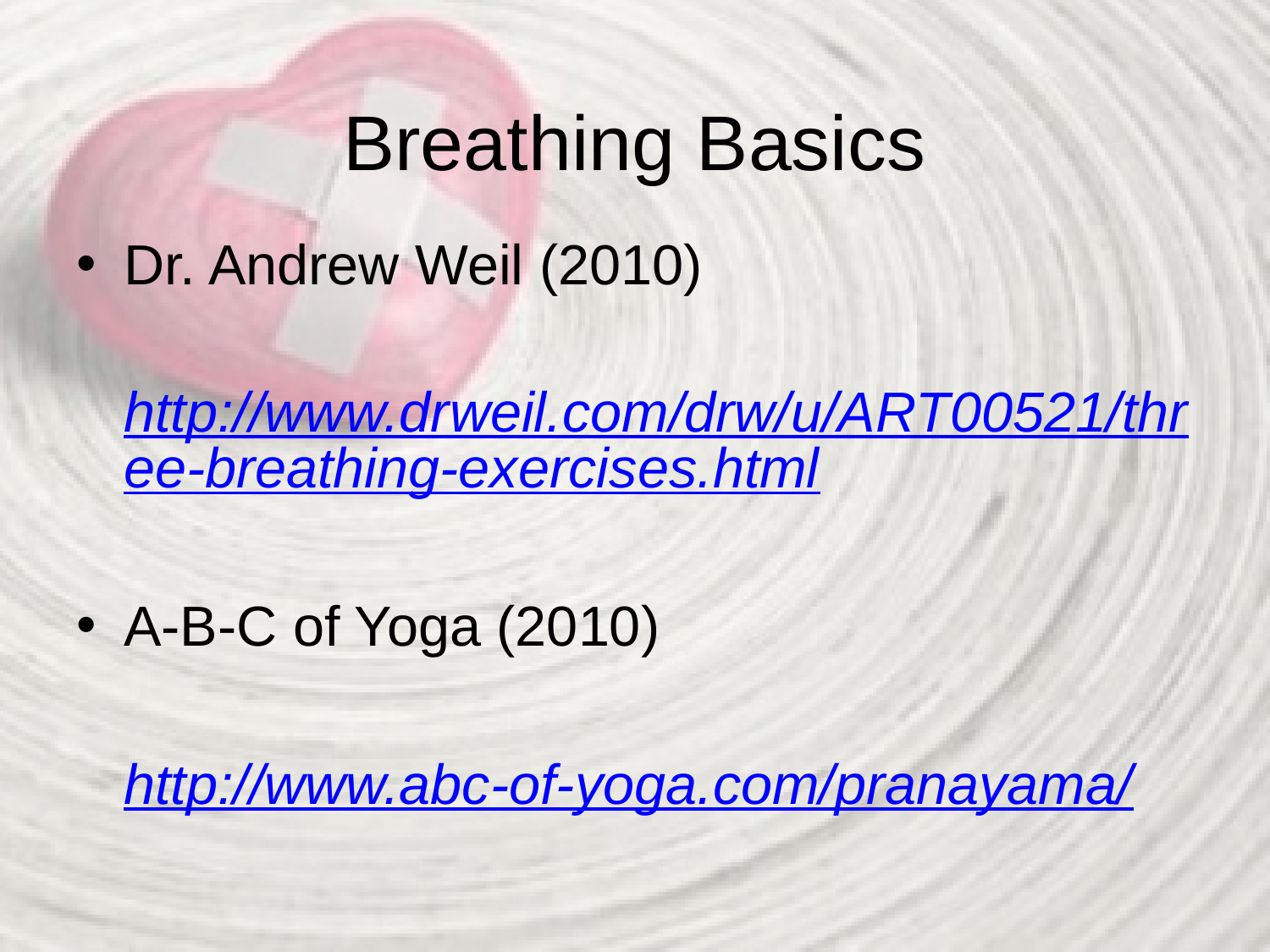

# Breathing Basics
Dr. Andrew Weil (2010)
 http://www.drweil.com/drw/u/ART00521/three-breathing-exercises.html

A-B-C of Yoga (2010)

	http://www.abc-of-yoga.com/pranayama/